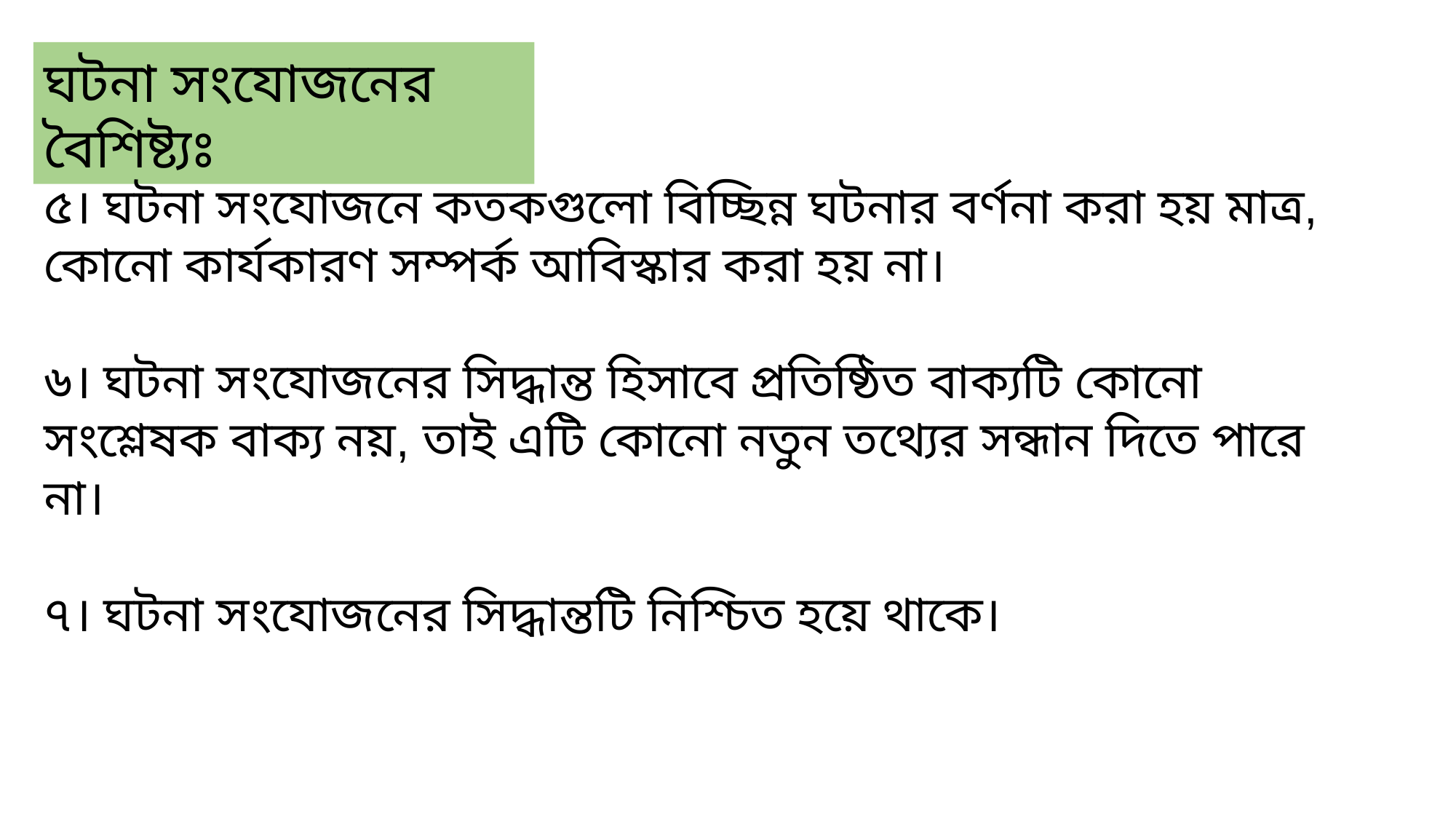

ঘটনা সংযোজনের বৈশিষ্ট্যঃ
৫। ঘটনা সংযোজনে কতকগুলো বিচ্ছিন্ন ঘটনার বর্ণনা করা হয় মাত্র, কোনো কার্যকারণ সম্পর্ক আবিস্কার করা হয় না।

৬। ঘটনা সংযোজনের সিদ্ধান্ত হিসাবে প্রতিষ্ঠিত বাক্যটি কোনো সংশ্লেষক বাক্য নয়, তাই এটি কোনো নতুন তথ্যের সন্ধান দিতে পারে না।

৭। ঘটনা সংযোজনের সিদ্ধান্তটি নিশ্চিত হয়ে থাকে।